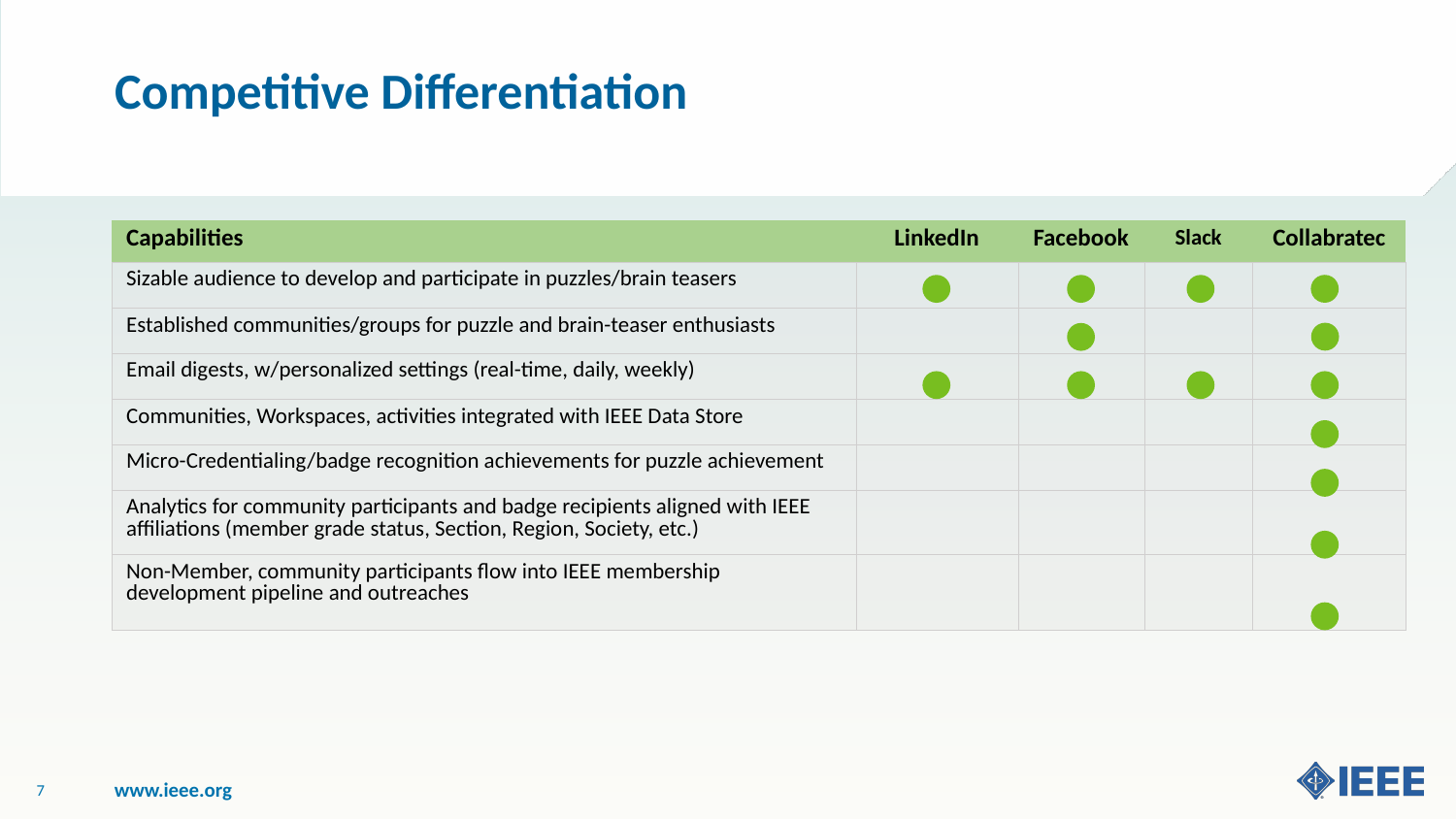

Competitive Differentiation
| Capabilities | LinkedIn | Facebook | Slack | Collabratec |
| --- | --- | --- | --- | --- |
| Sizable audience to develop and participate in puzzles/brain teasers |  |  |  |  |
| Established communities/groups for puzzle and brain-teaser enthusiasts |  |  |  |  |
| Email digests, w/personalized settings (real-time, daily, weekly) |  |  |  |  |
| Communities, Workspaces, activities integrated with IEEE Data Store |  |  |  |  |
| Micro-Credentialing/badge recognition achievements for puzzle achievement |  |  |  |  |
| Analytics for community participants and badge recipients aligned with IEEE affiliations (member grade status, Section, Region, Society, etc.) |  |  |  |  |
| Non-Member, community participants flow into IEEE membership development pipeline and outreaches |  |  |  |  |